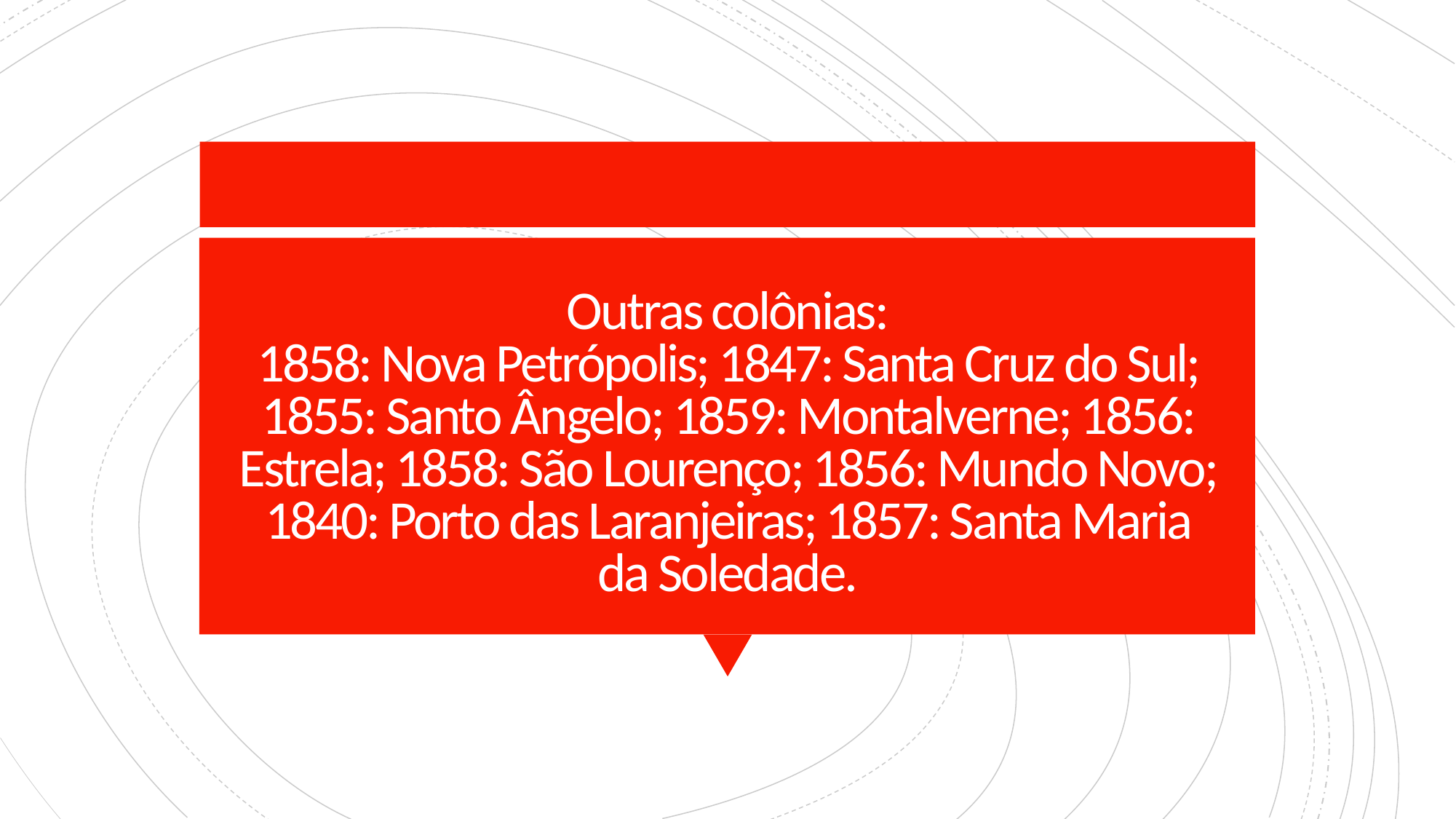

# Outras colônias: 1858: Nova Petrópolis; 1847: Santa Cruz do Sul; 1855: Santo Ângelo; 1859: Montalverne; 1856: Estrela; 1858: São Lourenço; 1856: Mundo Novo; 1840: Porto das Laranjeiras; 1857: Santa Maria da Soledade.